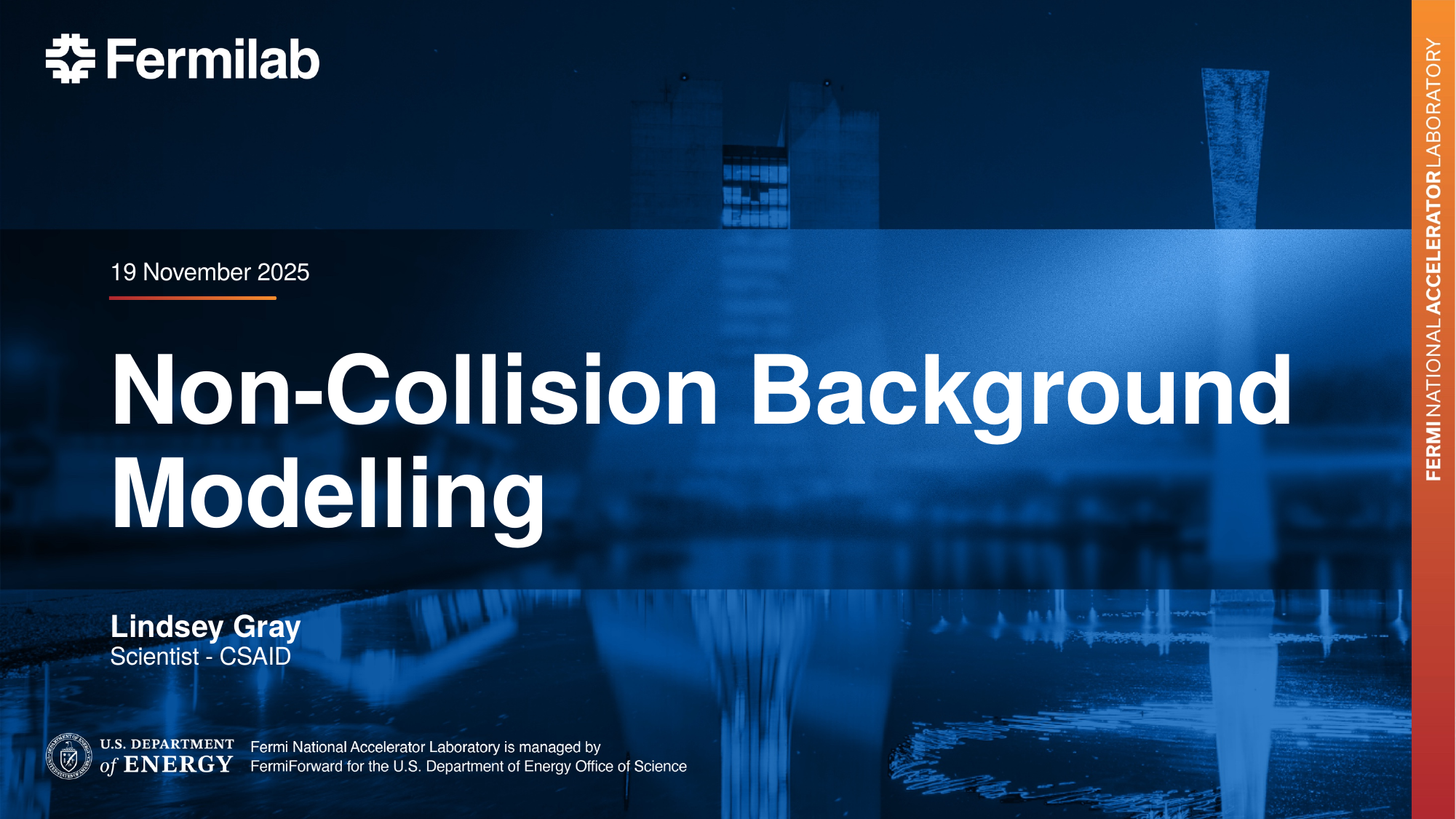

19 November 2025
# Non-Collision Background Modelling
Lindsey Gray
Scientist - CSAID